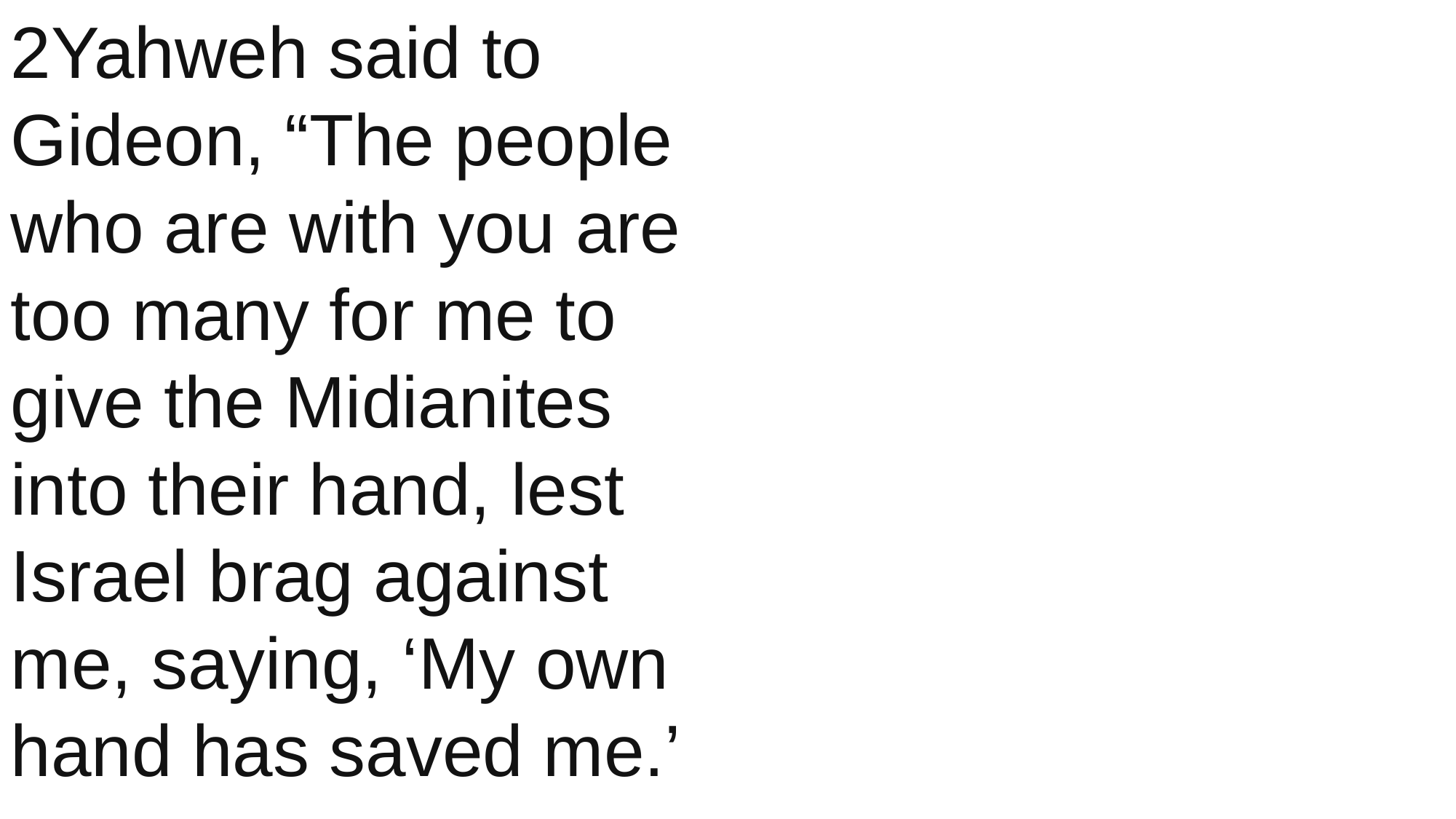

2Yahweh said to Gideon, “The people who are with you are too many for me to give the Midianites into their hand, lest Israel brag against me, saying, ‘My own hand has saved me.’